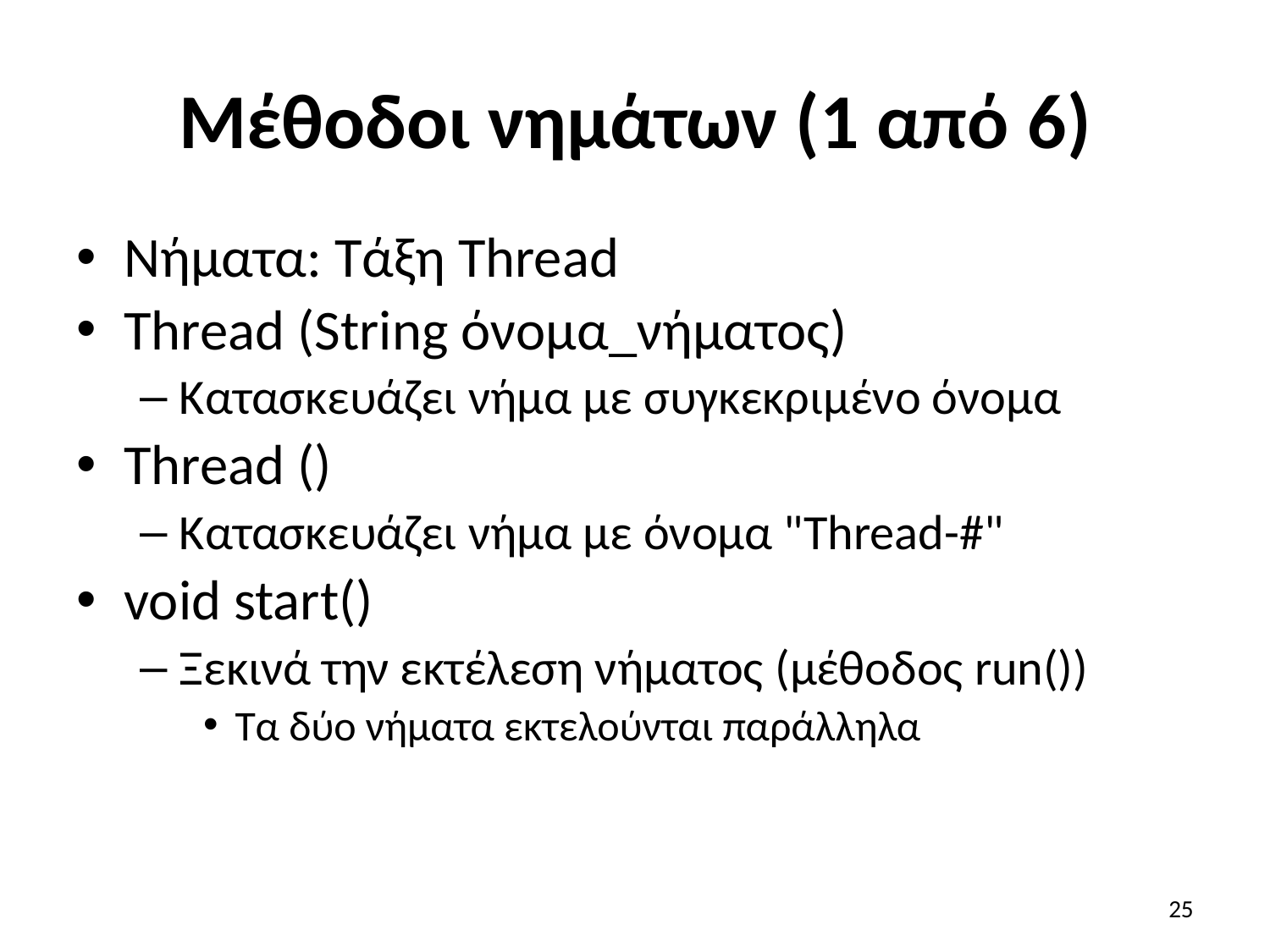

# Μέθοδοι νημάτων (1 από 6)
Νήματα: Τάξη Thread
Thread (String όνομα_νήματος)
Κατασκευάζει νήμα με συγκεκριμένο όνομα
Thread ()
Κατασκευάζει νήμα με όνομα "Thread-#"
void start()
Ξεκινά την εκτέλεση νήματος (μέθοδος run())
Τα δύο νήματα εκτελούνται παράλληλα
25